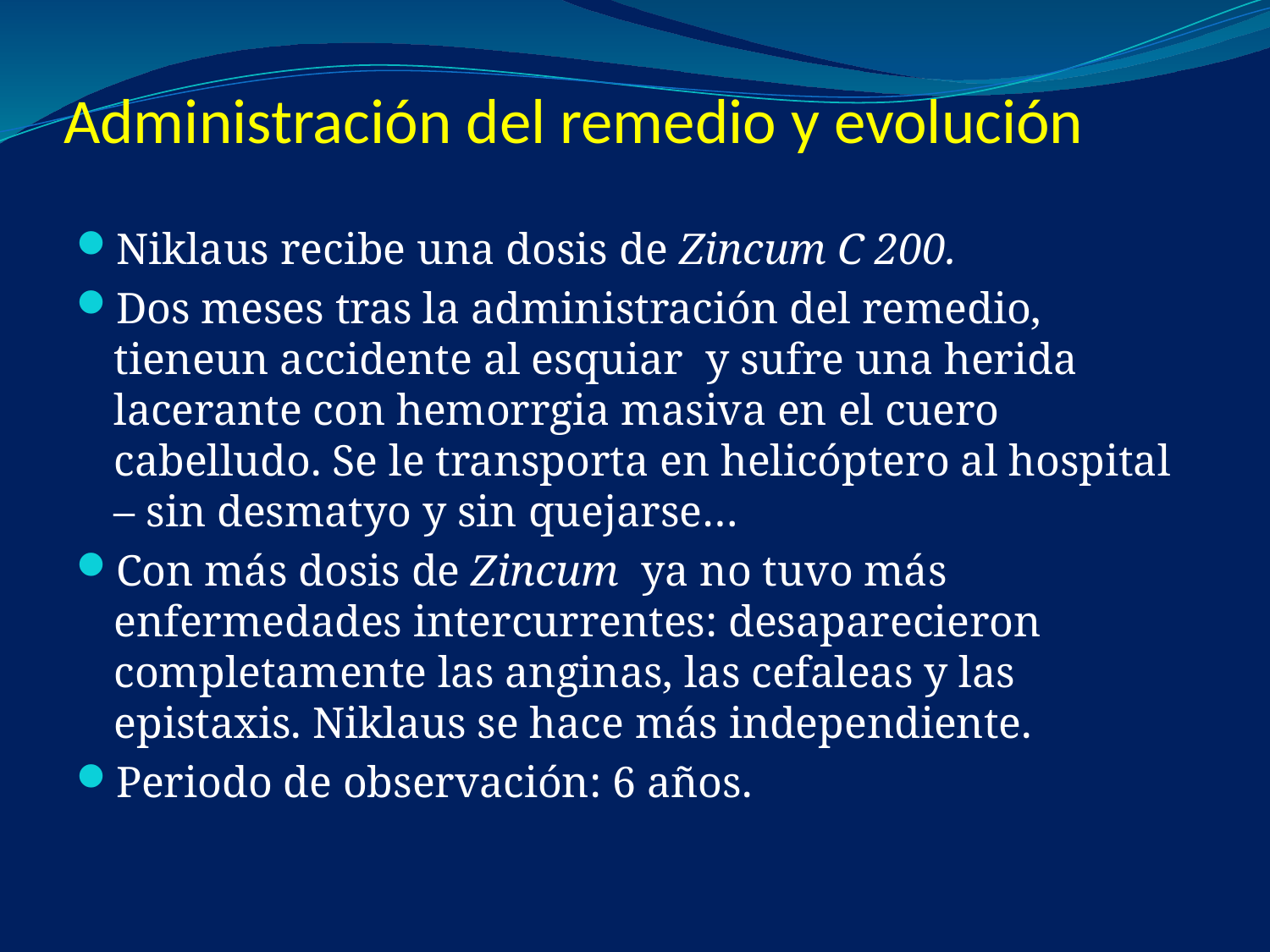

# Administración del remedio y evolución
Niklaus recibe una dosis de Zincum C 200.
Dos meses tras la administración del remedio, tieneun accidente al esquiar  y sufre una herida lacerante con hemorrgia masiva en el cuero cabelludo. Se le transporta en helicóptero al hospital – sin desmatyo y sin quejarse…
Con más dosis de Zincum  ya no tuvo más enfermedades intercurrentes: desaparecieron completamente las anginas, las cefaleas y las epistaxis. Niklaus se hace más independiente.
Periodo de observación: 6 años.